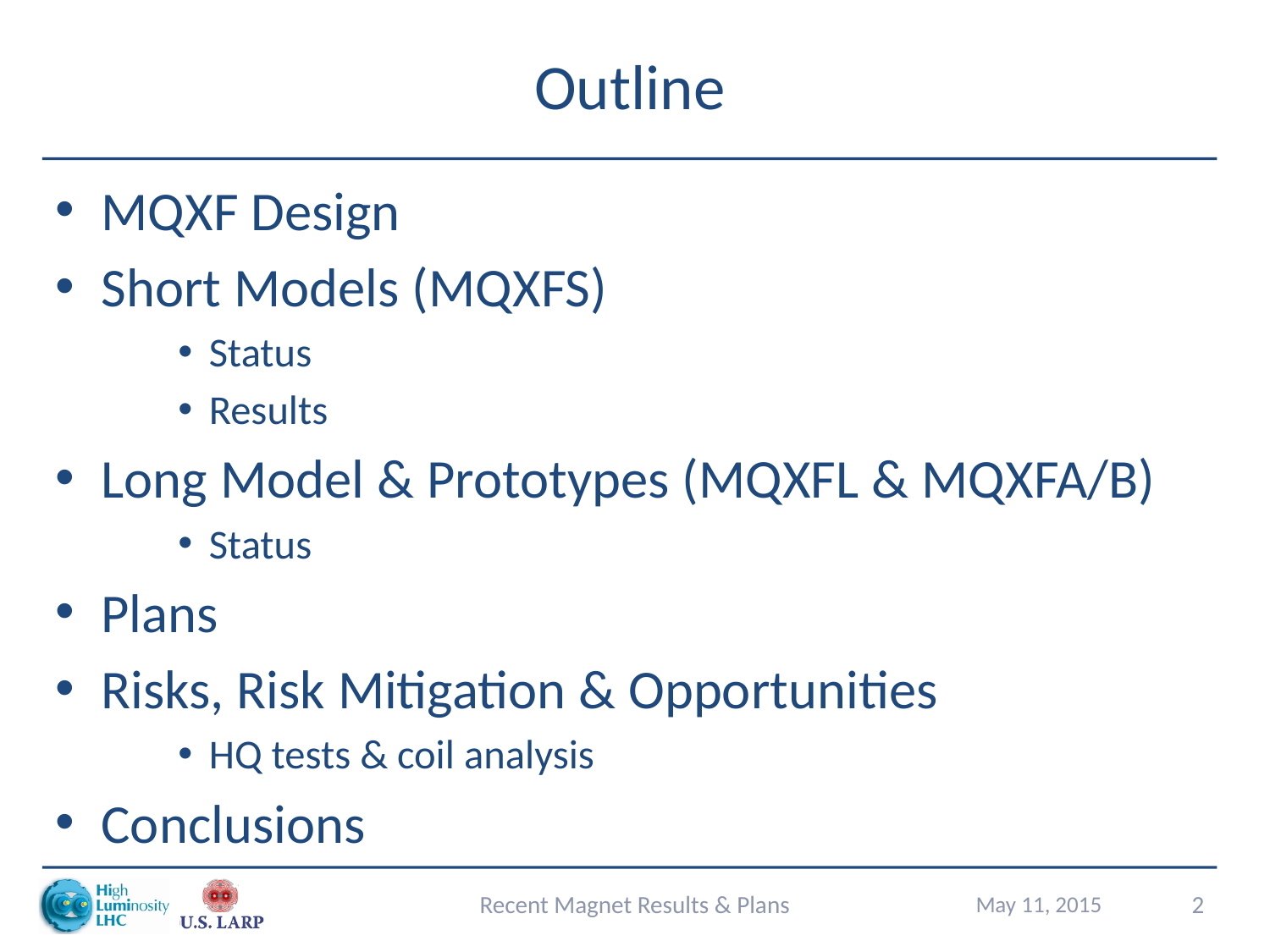

# Outline
MQXF Design
Short Models (MQXFS)
Status
Results
Long Model & Prototypes (MQXFL & MQXFA/B)
Status
Plans
Risks, Risk Mitigation & Opportunities
HQ tests & coil analysis
Conclusions
Recent Magnet Results & Plans
May 11, 2015
2